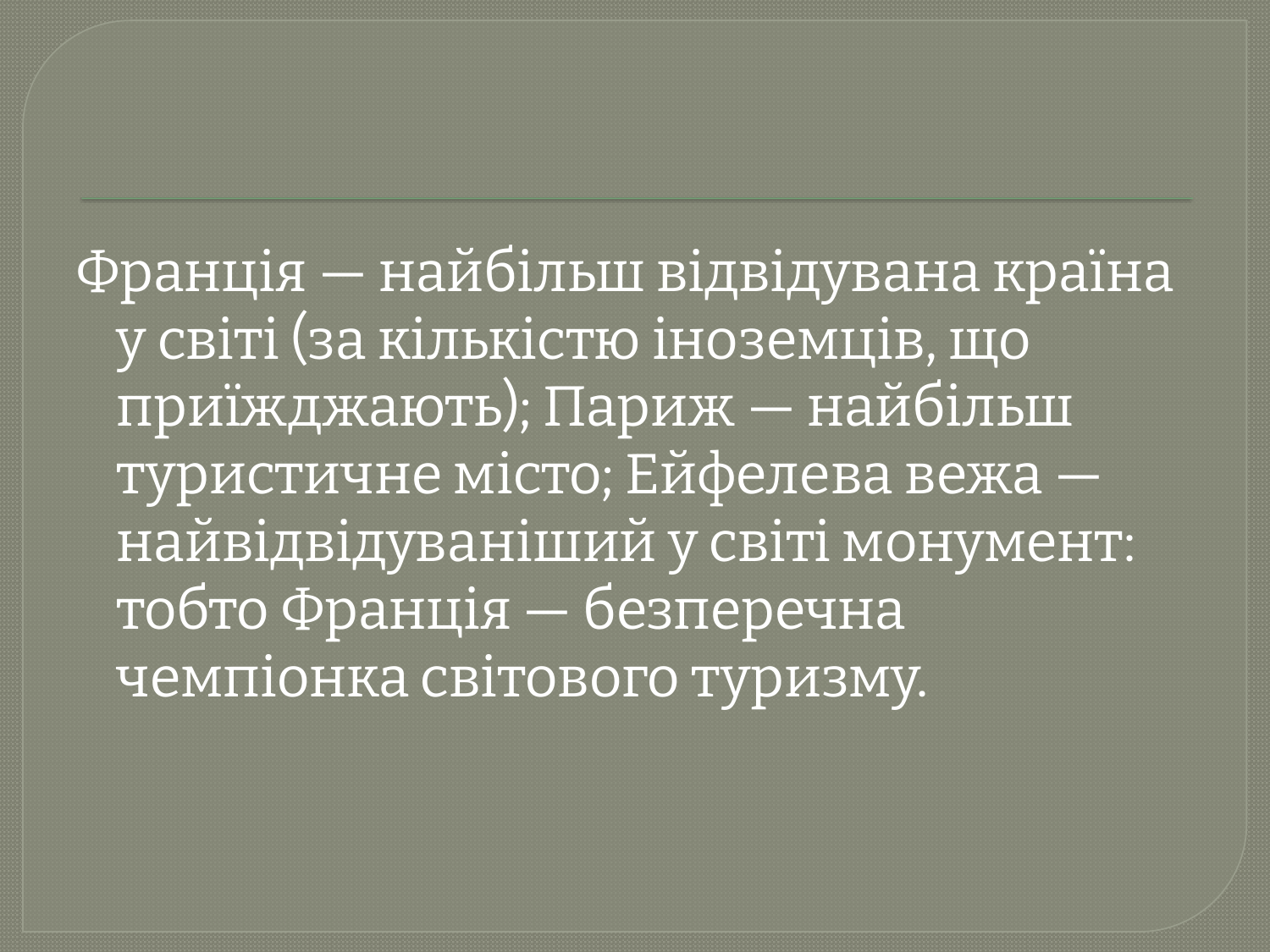

Франція — найбільш відвідувана країна у світі (за кількістю іноземців, що приїжджають); Париж — найбільш туристичне місто; Ейфелева вежа — найвідвідуваніший у світі монумент: тобто Франція — безперечна чемпіонка світового туризму.